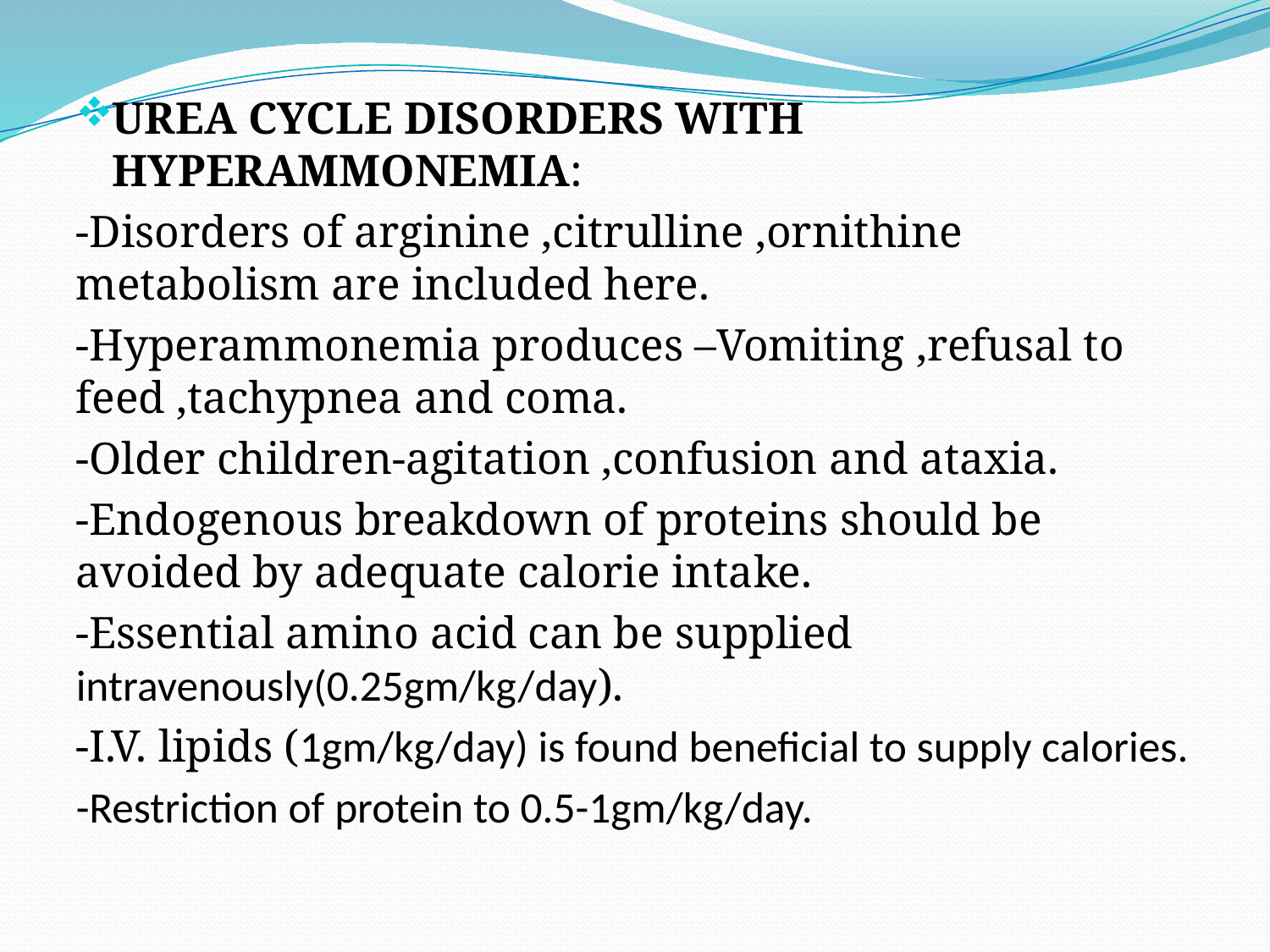

UREA CYCLE DISORDERS WITH HYPERAMMONEMIA:
-Disorders of arginine ,citrulline ,ornithine metabolism are included here.
-Hyperammonemia produces –Vomiting ,refusal to feed ,tachypnea and coma.
-Older children-agitation ,confusion and ataxia.
-Endogenous breakdown of proteins should be avoided by adequate calorie intake.
-Essential amino acid can be supplied intravenously(0.25gm/kg/day).
-I.V. lipids (1gm/kg/day) is found beneficial to supply calories.
-Restriction of protein to 0.5-1gm/kg/day.